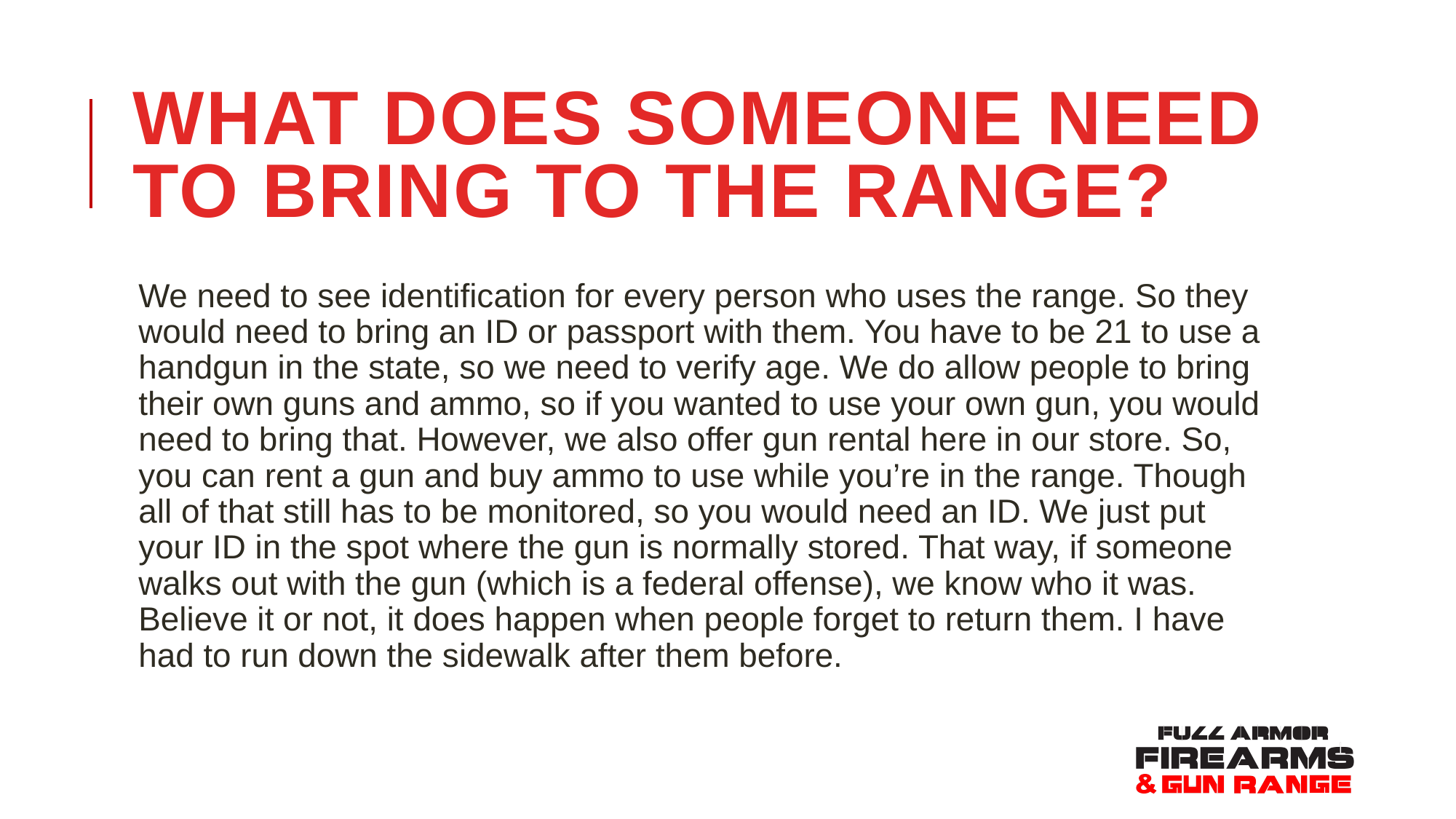

# What does someone need to bring to the range?
We need to see identification for every person who uses the range. So they would need to bring an ID or passport with them. You have to be 21 to use a handgun in the state, so we need to verify age. We do allow people to bring their own guns and ammo, so if you wanted to use your own gun, you would need to bring that. However, we also offer gun rental here in our store. So, you can rent a gun and buy ammo to use while you’re in the range. Though all of that still has to be monitored, so you would need an ID. We just put your ID in the spot where the gun is normally stored. That way, if someone walks out with the gun (which is a federal offense), we know who it was. Believe it or not, it does happen when people forget to return them. I have had to run down the sidewalk after them before.